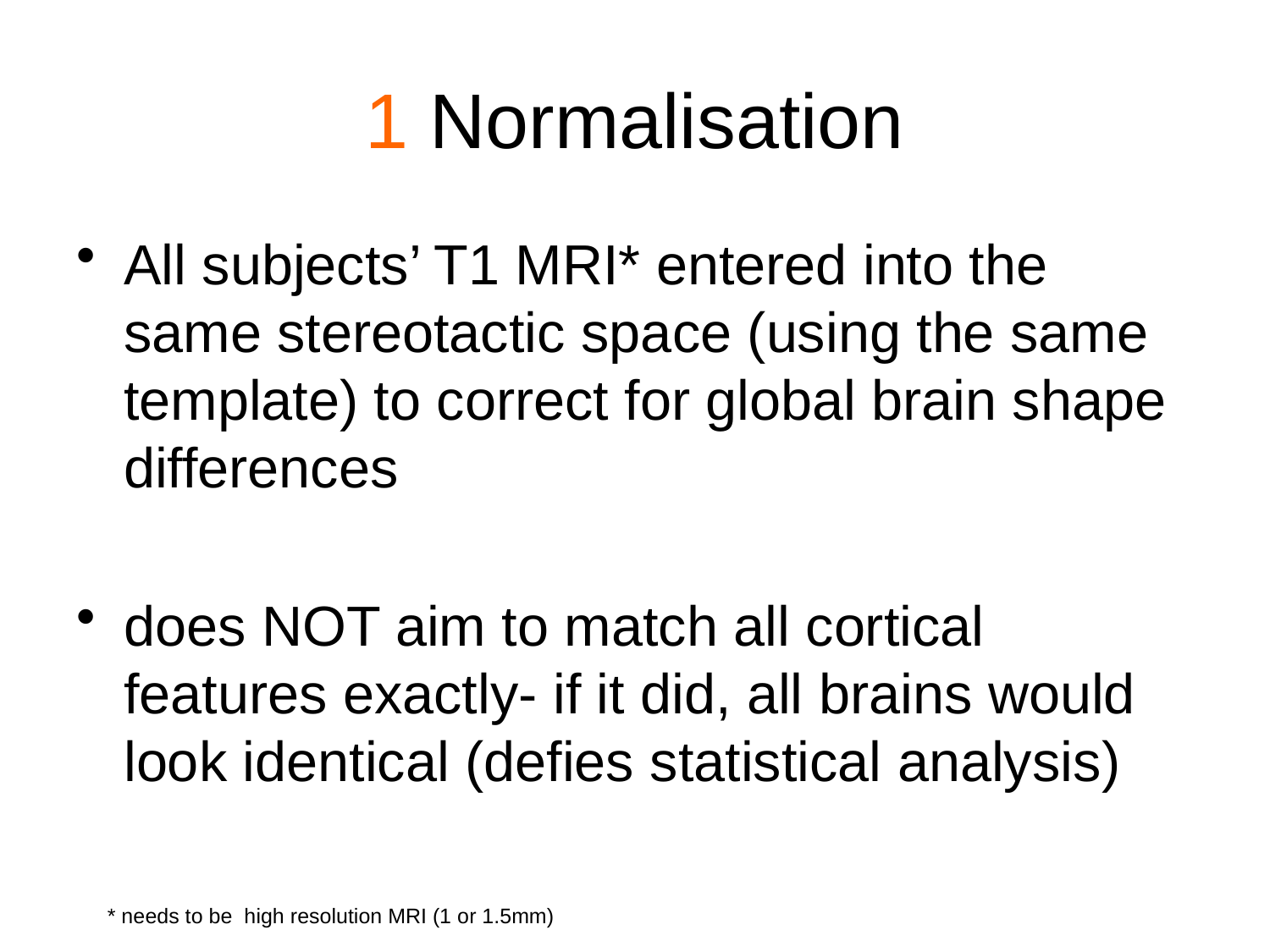

# 1 Normalisation
All subjects’ T1 MRI* entered into the same stereotactic space (using the same template) to correct for global brain shape differences

does NOT aim to match all cortical features exactly- if it did, all brains would look identical (defies statistical analysis)

* needs to be  high resolution MRI (1 or 1.5mm)